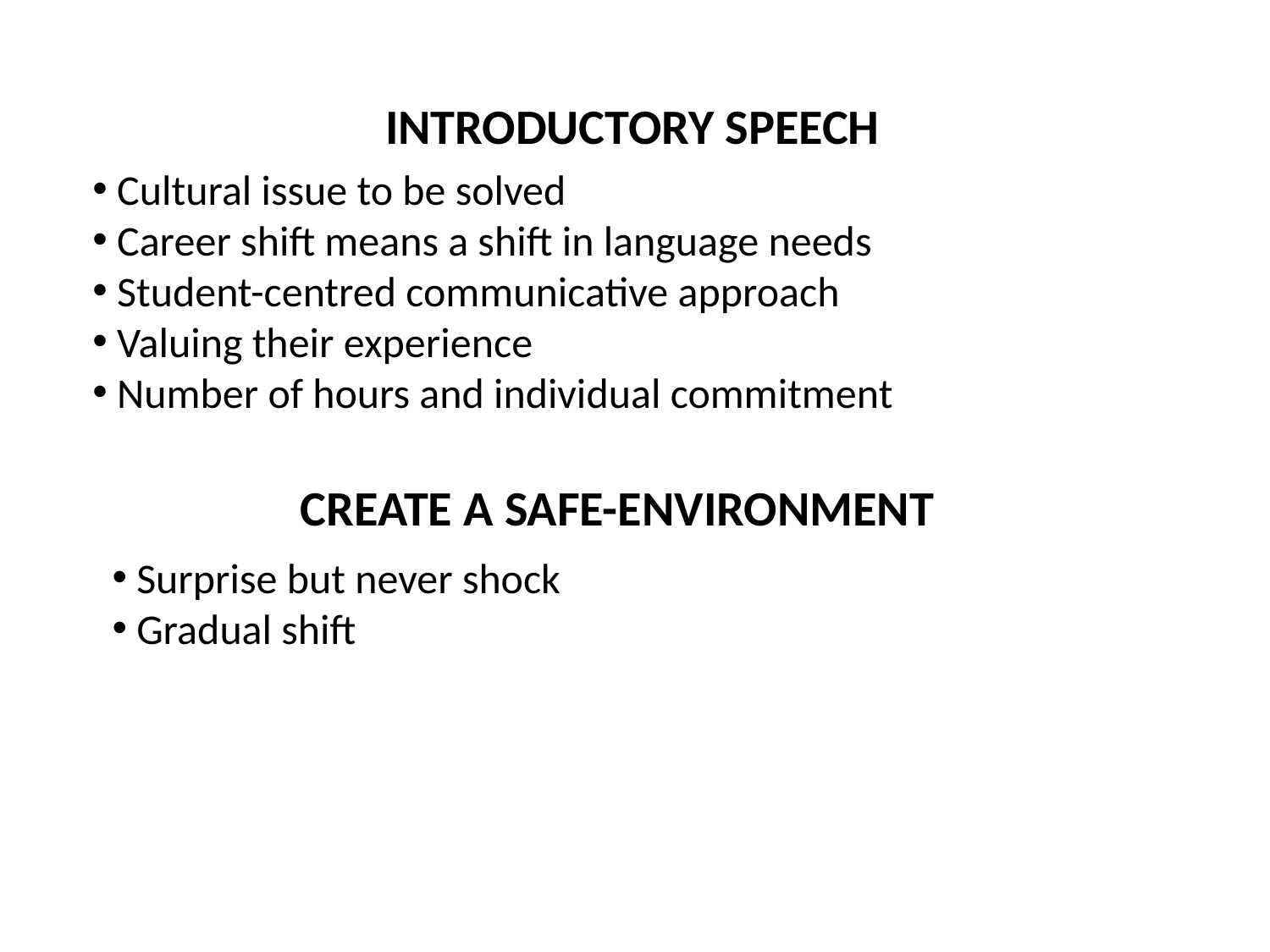

INTRODUCTORY SPEECH
 Cultural issue to be solved
 Career shift means a shift in language needs
 Student-centred communicative approach
 Valuing their experience
 Number of hours and individual commitment
CREATE A SAFE-ENVIRONMENT
 Surprise but never shock
 Gradual shift